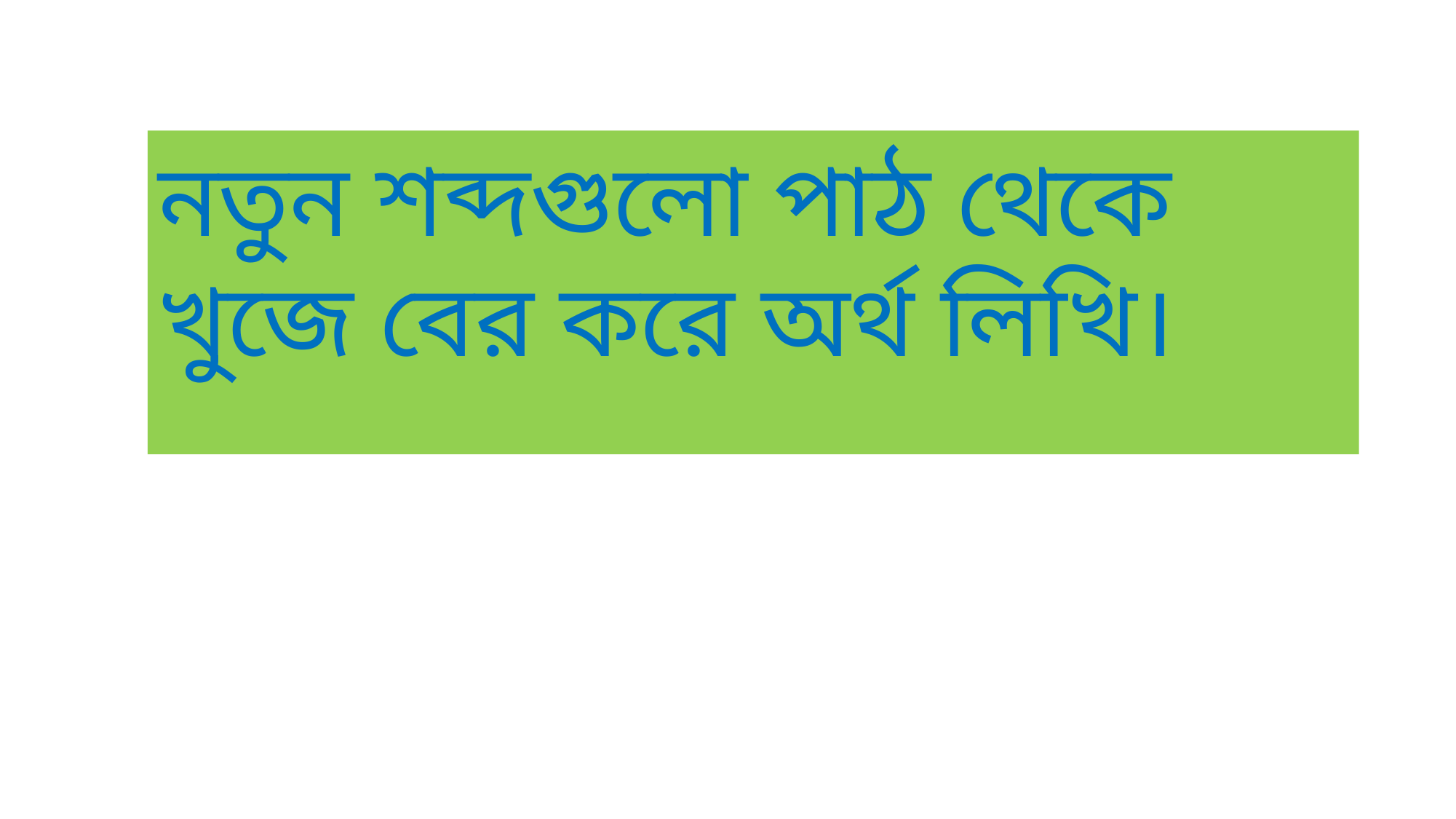

নতুন শব্দগুলো পাঠ থেকে খুজে বের করে অর্থ লিখি।